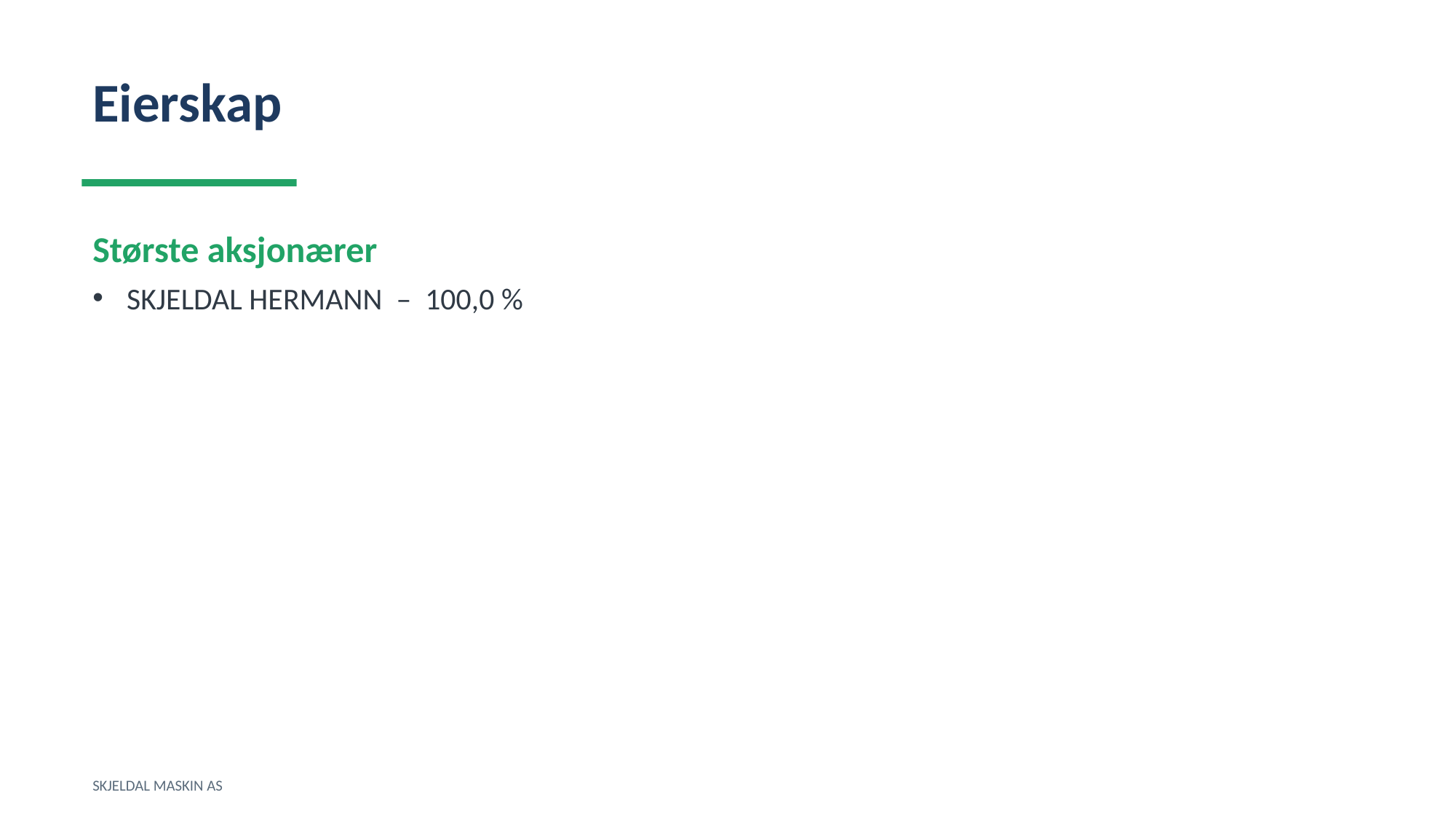

Eierskap

Største aksjonærer
SKJELDAL HERMANN  –  100,0 %
SKJELDAL MASKIN AS